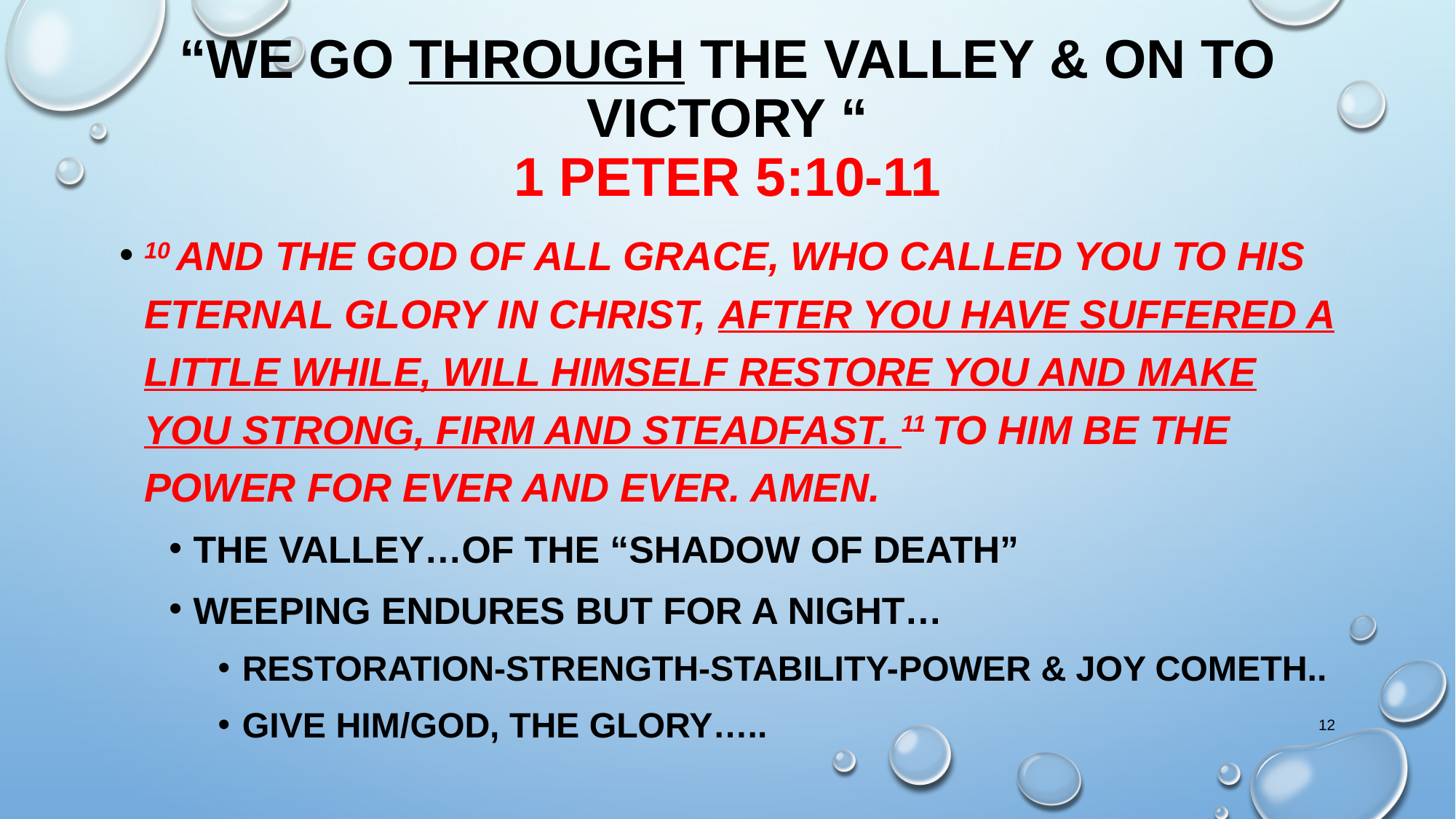

# “we go through the valley & on to victory “ 1 peter 5:10-11
10 And the God of all grace, who called you to his eternal glory in Christ, after you have suffered a little while, will himself restore you and make you strong, firm and steadfast. 11 To him be the power for ever and ever. Amen.
The valley…of the “shadow of death”
Weeping endures but for a night…
Restoration-strength-stability-power & joy cometh..
Give him/god, the glory…..

12